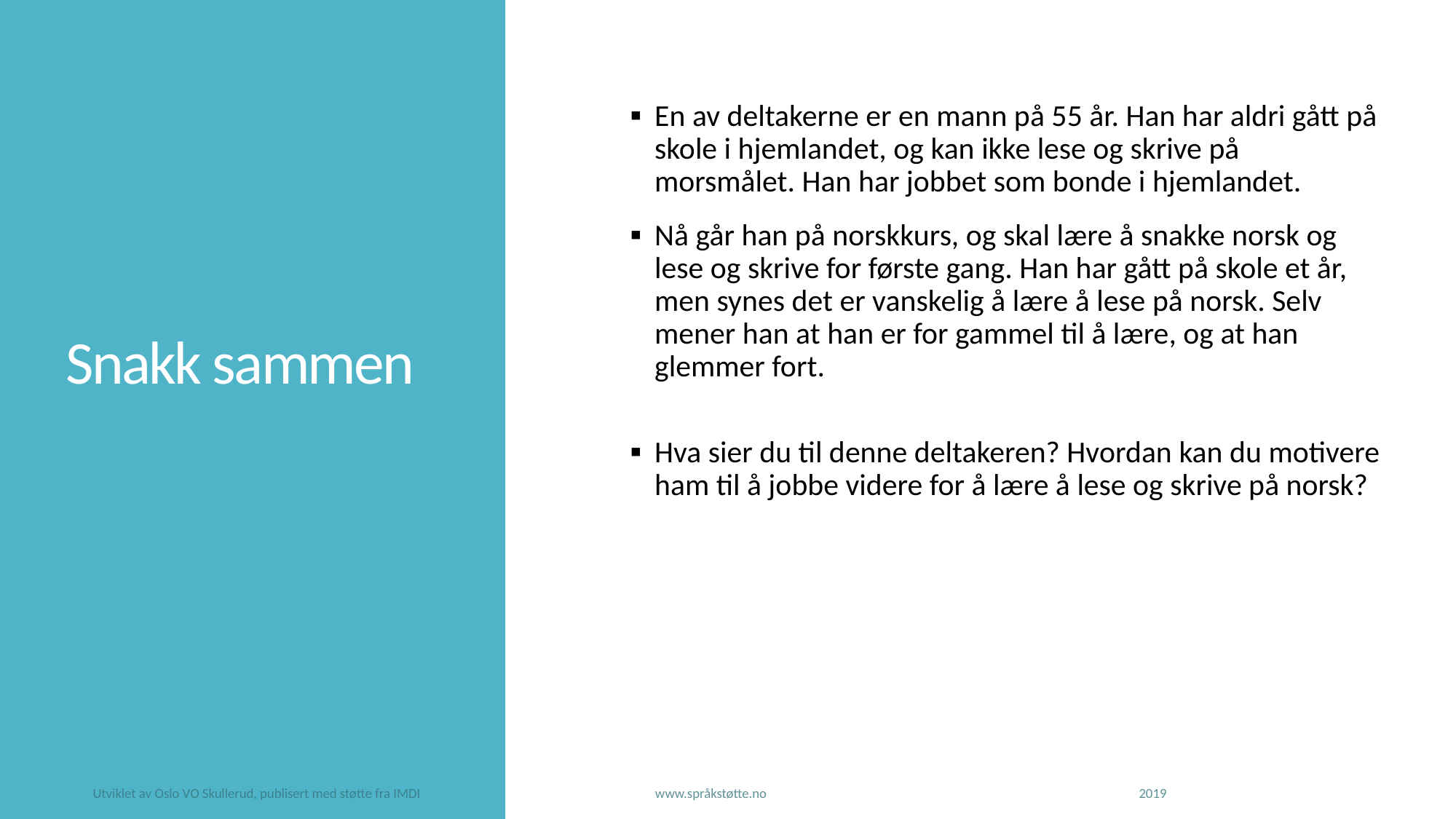

En av deltakerne er en mann på 55 år. Han har aldri gått på skole i hjemlandet, og kan ikke lese og skrive på morsmålet. Han har jobbet som bonde i hjemlandet.
Nå går han på norskkurs, og skal lære å snakke norsk og lese og skrive for første gang. Han har gått på skole et år, men synes det er vanskelig å lære å lese på norsk. Selv mener han at han er for gammel til å lære, og at han glemmer fort.
Hva sier du til denne deltakeren? Hvordan kan du motivere ham til å jobbe videre for å lære å lese og skrive på norsk?
# Snakk sammen
3
Utviklet av Oslo VO Skullerud, publisert med støtte fra IMDI                                                                            www.språkstøtte.no
2019